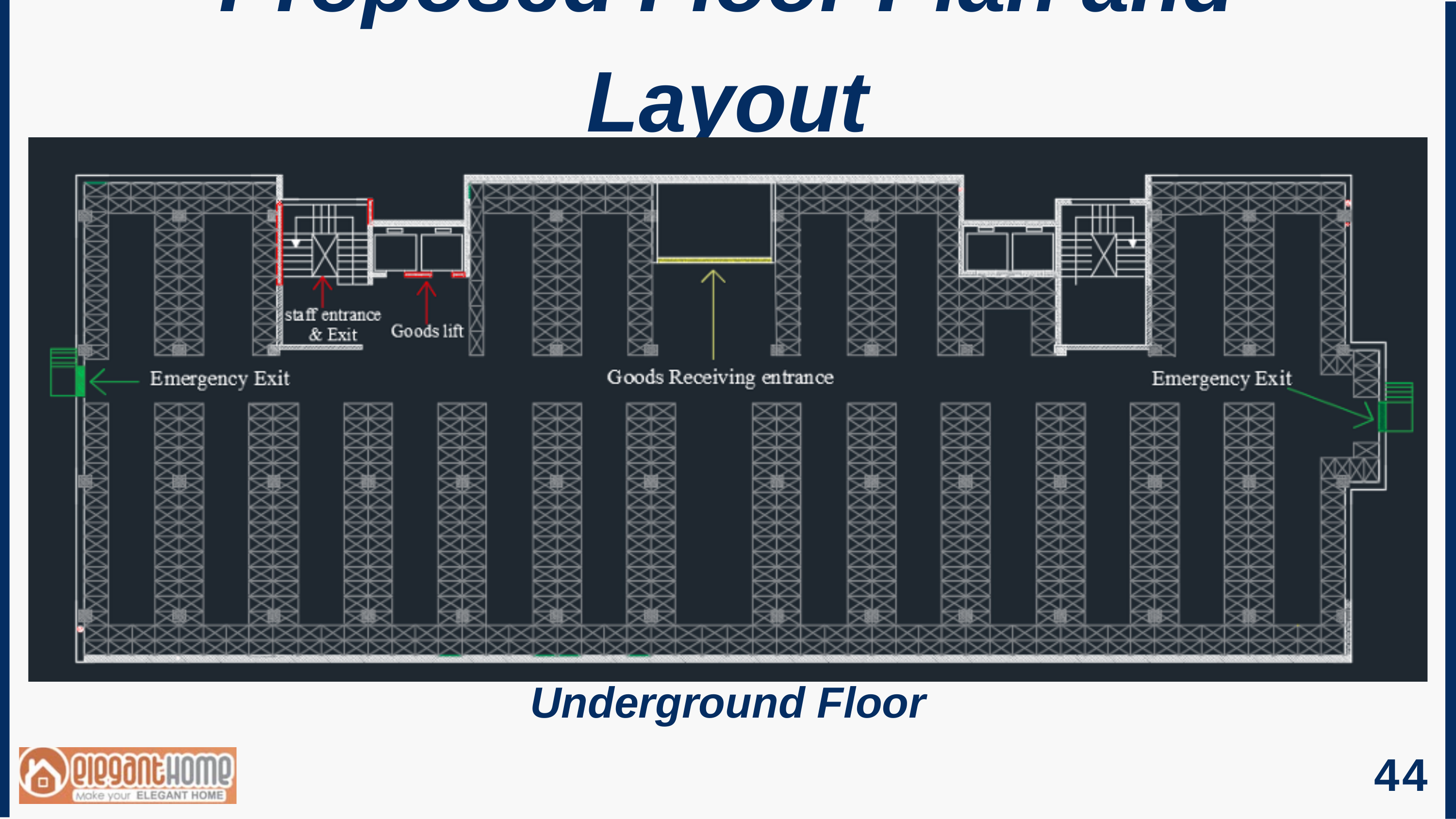

Proposed Floor Plan and Layout

Underground Floor
44